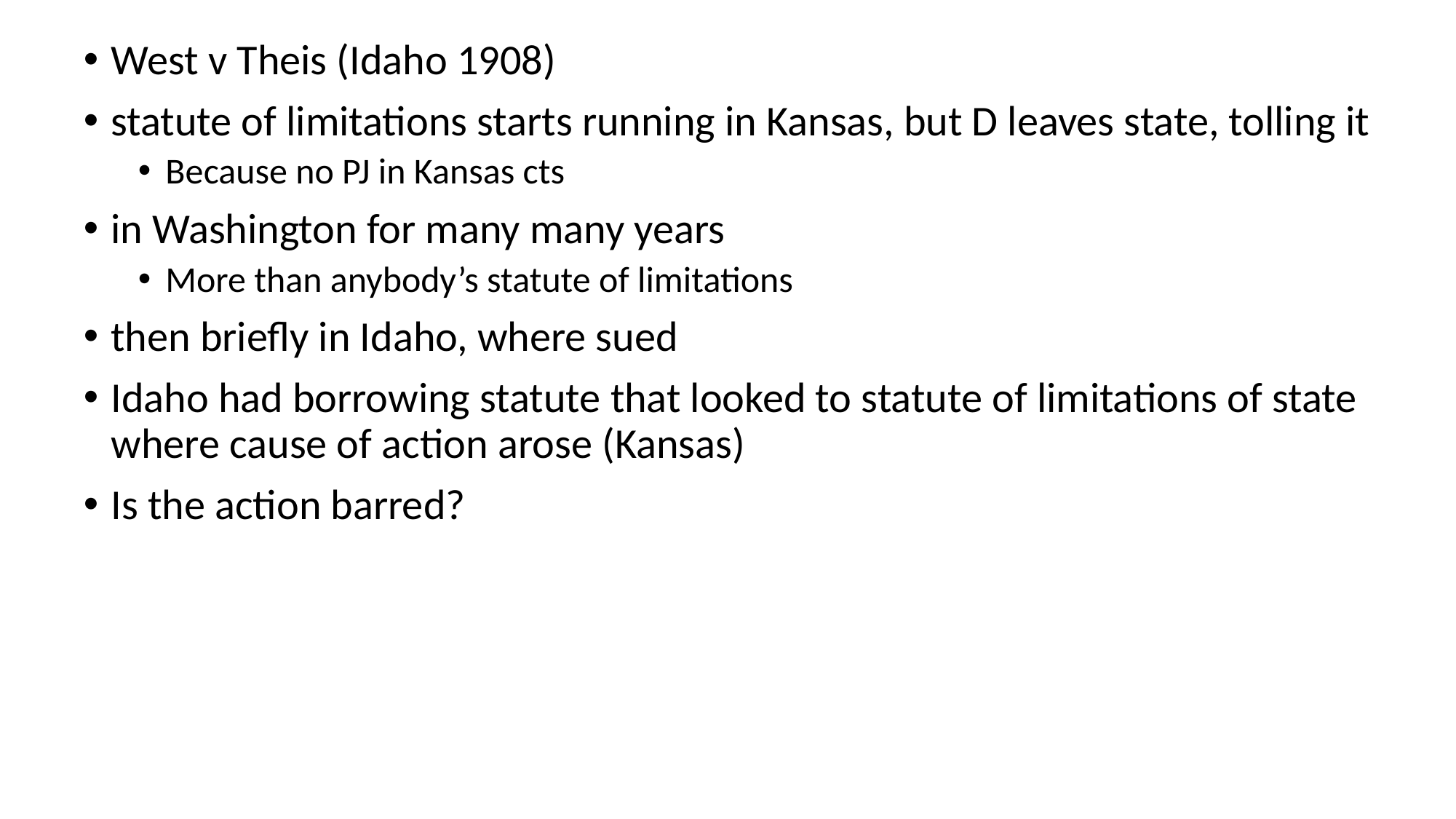

# West v Theis (Idaho 1908)
statute of limitations starts running in Kansas, but D leaves state, tolling it
Because no PJ in Kansas cts
in Washington for many many years
More than anybody’s statute of limitations
then briefly in Idaho, where sued
Idaho had borrowing statute that looked to statute of limitations of state where cause of action arose (Kansas)
Is the action barred?